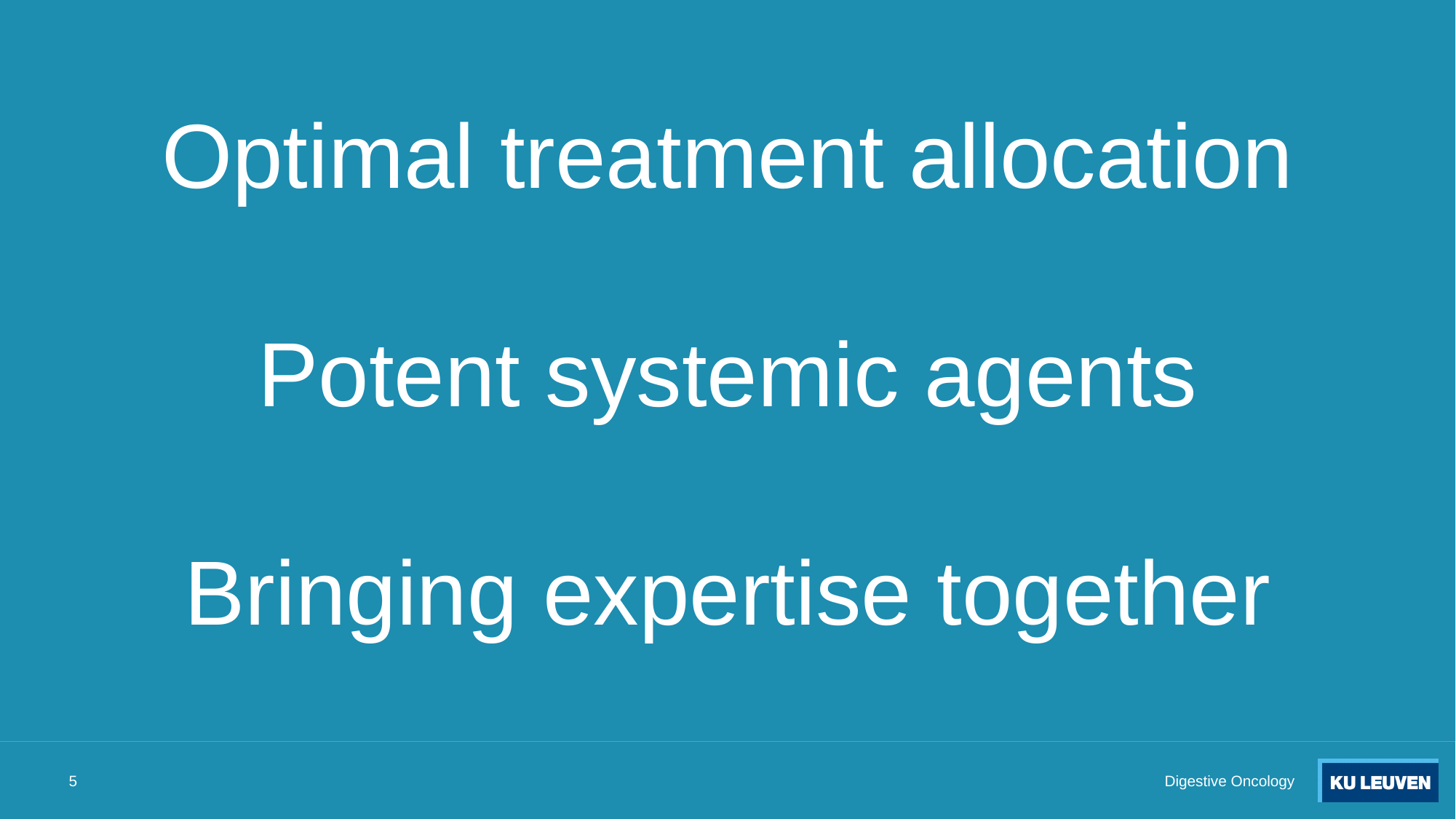

# Optimal treatment allocation Potent systemic agents Bringing expertise together
5
Digestive Oncology